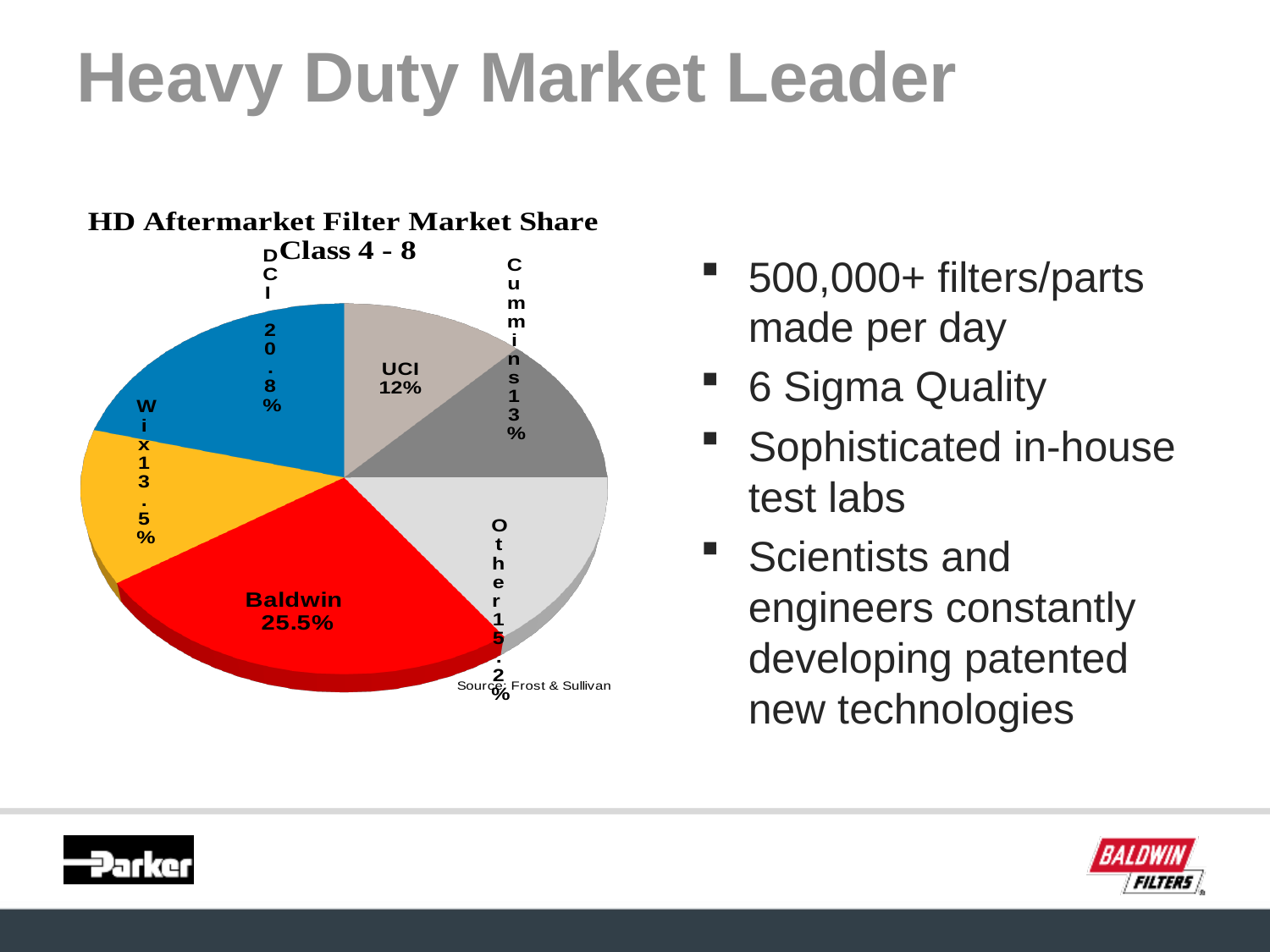

# Heavy Duty Market Leader

[unsupported chart]

500,000+ filters/parts made per day
6 Sigma Quality
Sophisticated in-house test labs
Scientists and engineers constantly developing patented new technologies